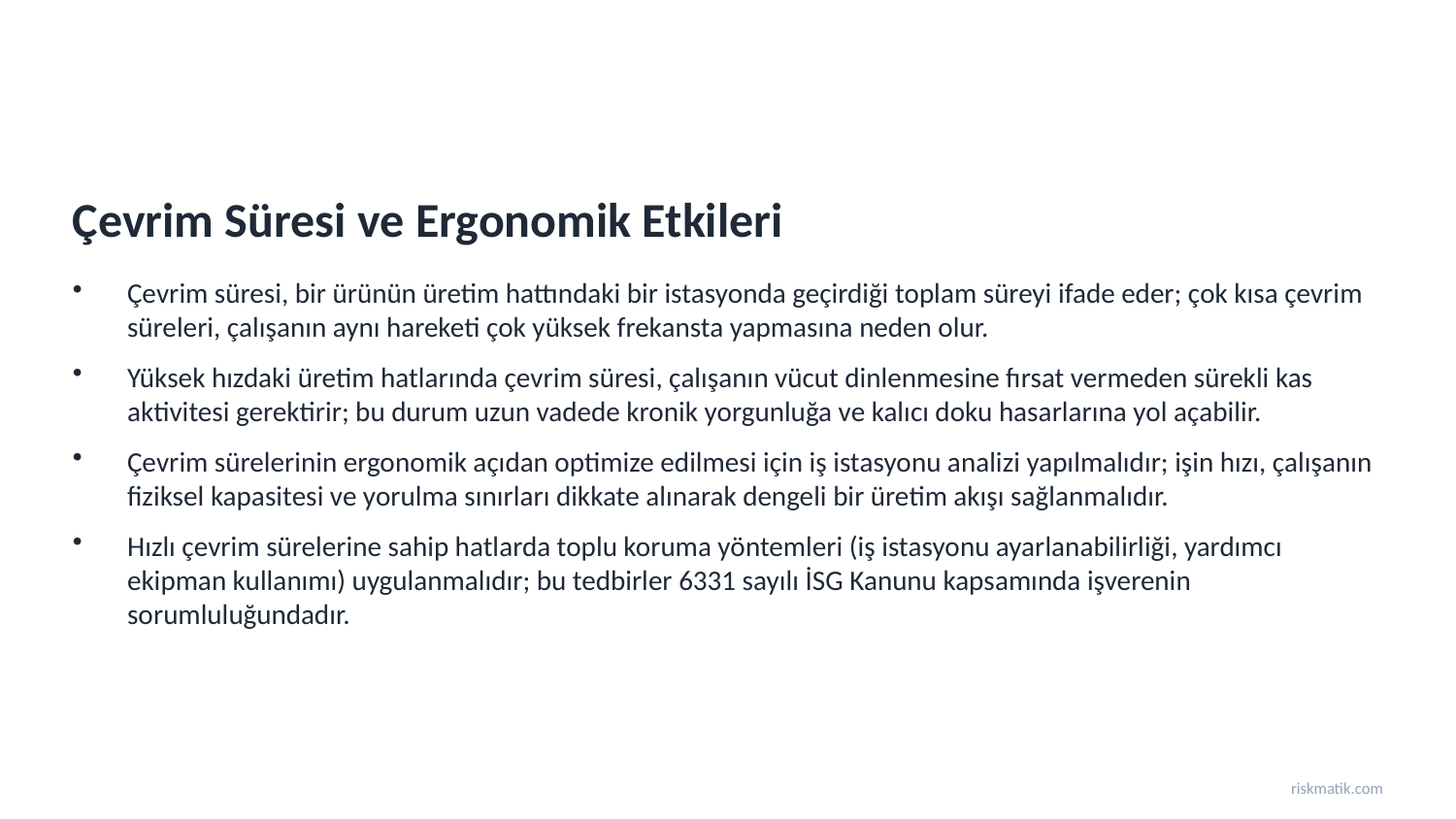

Çevrim Süresi ve Ergonomik Etkileri
Çevrim süresi, bir ürünün üretim hattındaki bir istasyonda geçirdiği toplam süreyi ifade eder; çok kısa çevrim süreleri, çalışanın aynı hareketi çok yüksek frekansta yapmasına neden olur.
Yüksek hızdaki üretim hatlarında çevrim süresi, çalışanın vücut dinlenmesine fırsat vermeden sürekli kas aktivitesi gerektirir; bu durum uzun vadede kronik yorgunluğa ve kalıcı doku hasarlarına yol açabilir.
Çevrim sürelerinin ergonomik açıdan optimize edilmesi için iş istasyonu analizi yapılmalıdır; işin hızı, çalışanın fiziksel kapasitesi ve yorulma sınırları dikkate alınarak dengeli bir üretim akışı sağlanmalıdır.
Hızlı çevrim sürelerine sahip hatlarda toplu koruma yöntemleri (iş istasyonu ayarlanabilirliği, yardımcı ekipman kullanımı) uygulanmalıdır; bu tedbirler 6331 sayılı İSG Kanunu kapsamında işverenin sorumluluğundadır.
riskmatik.com